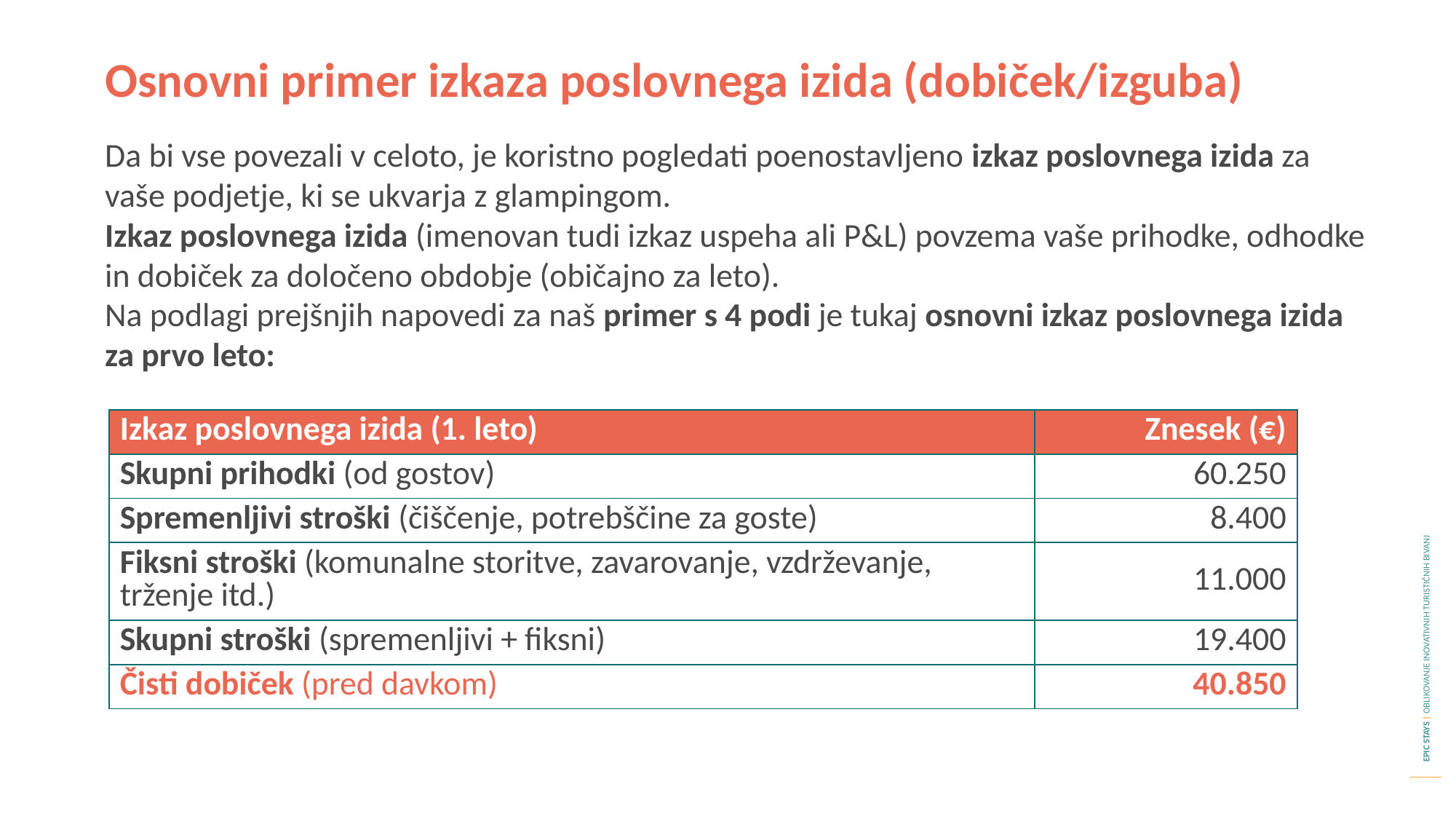

Osnovni primer izkaza poslovnega izida (dobiček/izguba)

Da bi vse povezali v celoto, je koristno pogledati poenostavljeno izkaz poslovnega izida za vaše podjetje, ki se ukvarja z glampingom.
Izkaz poslovnega izida (imenovan tudi izkaz uspeha ali P&L) povzema vaše prihodke, odhodke in dobiček za določeno obdobje (običajno za leto).
Na podlagi prejšnjih napovedi za naš primer s 4 podi je tukaj osnovni izkaz poslovnega izida za prvo leto:

| Izkaz poslovnega izida (1. leto) | Znesek (€) |
| --- | --- |
| Skupni prihodki (od gostov) | 60.250 |
| Spremenljivi stroški (čiščenje, potrebščine za goste) | 8.400 |
| Fiksni stroški (komunalne storitve, zavarovanje, vzdrževanje, trženje itd.) | 11.000 |
| Skupni stroški (spremenljivi + fiksni) | 19.400 |
| Čisti dobiček (pred davkom) | 40.850 |